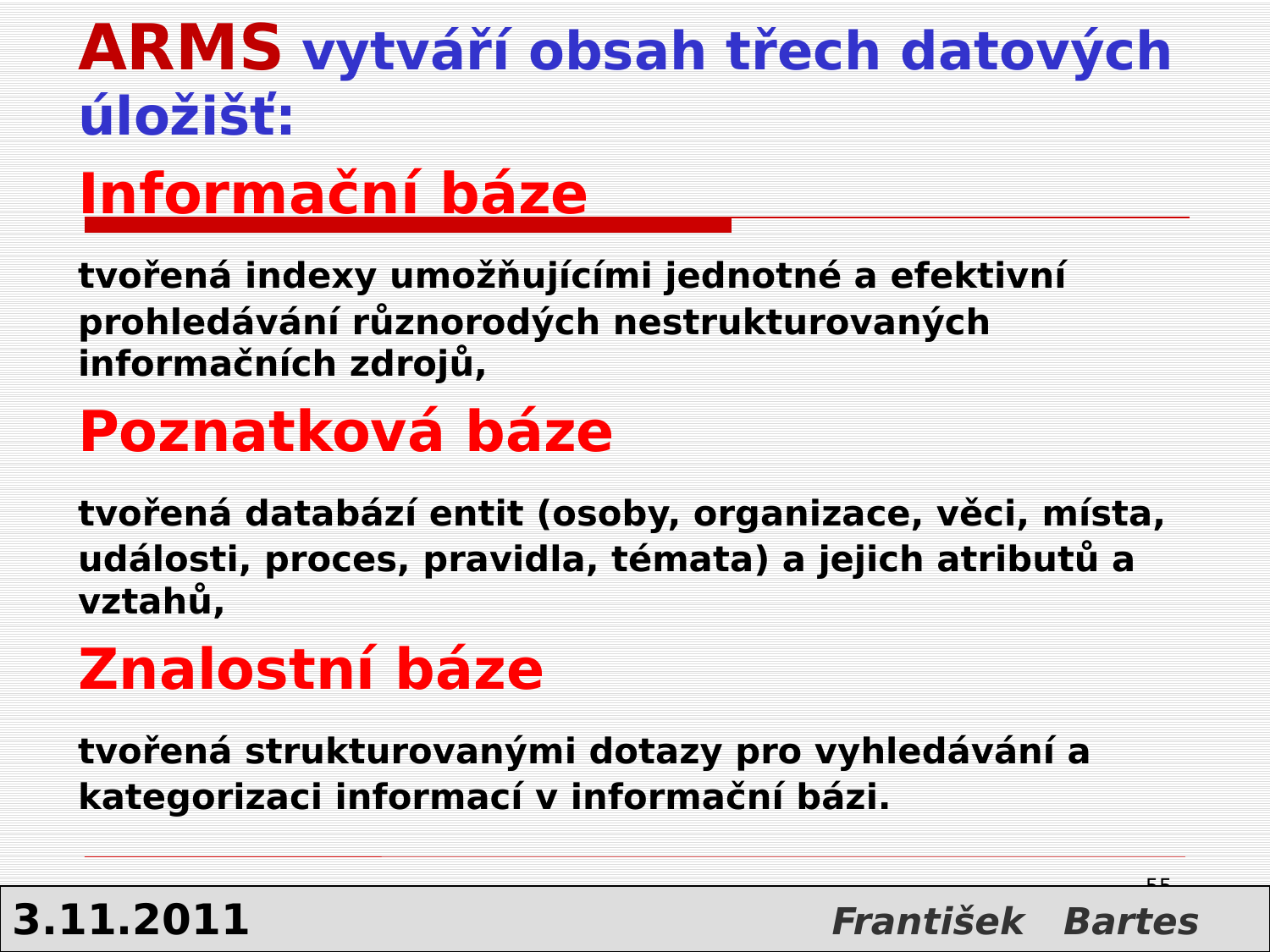

ARMS vytváří obsah třech datových úložišť:
	Informační báze
	tvořená indexy umožňujícími jednotné a efektivní prohledávání různorodých nestrukturovaných informačních zdrojů,
	Poznatková báze
	tvořená databází entit (osoby, organizace, věci, místa, události, proces, pravidla, témata) a jejich atributů a vztahů,
	Znalostní báze
	tvořená strukturovanými dotazy pro vyhledávání a kategorizaci informací v informační bázi.
55
3.11.2011                                             František   Bartes